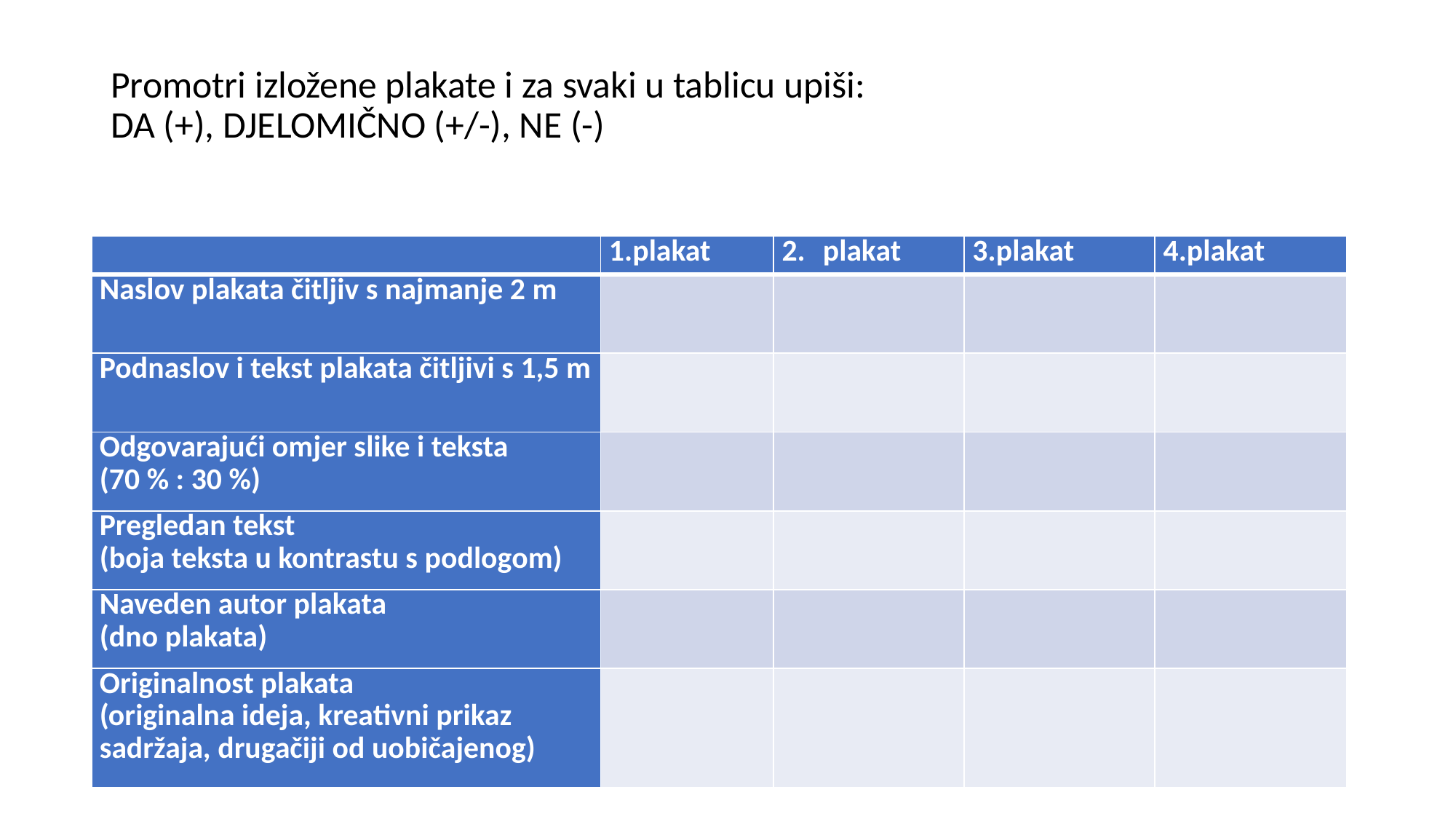

# Promotri izložene plakate i za svaki u tablicu upiši: DA (+), DJELOMIČNO (+/-), NE (-)
|  | 1.plakat | plakat | 3.plakat | 4.plakat |
| --- | --- | --- | --- | --- |
| Naslov plakata čitljiv s najmanje 2 m |  |  |  |  |
| Podnaslov i tekst plakata čitljivi s 1,5 m |  |  |  |  |
| Odgovarajući omjer slike i teksta (70 % : 30 %) |  |  |  |  |
| Pregledan tekst (boja teksta u kontrastu s podlogom) |  |  |  |  |
| Naveden autor plakata (dno plakata) |  |  |  |  |
| Originalnost plakata (originalna ideja, kreativni prikaz sadržaja, drugačiji od uobičajenog) |  |  |  |  |